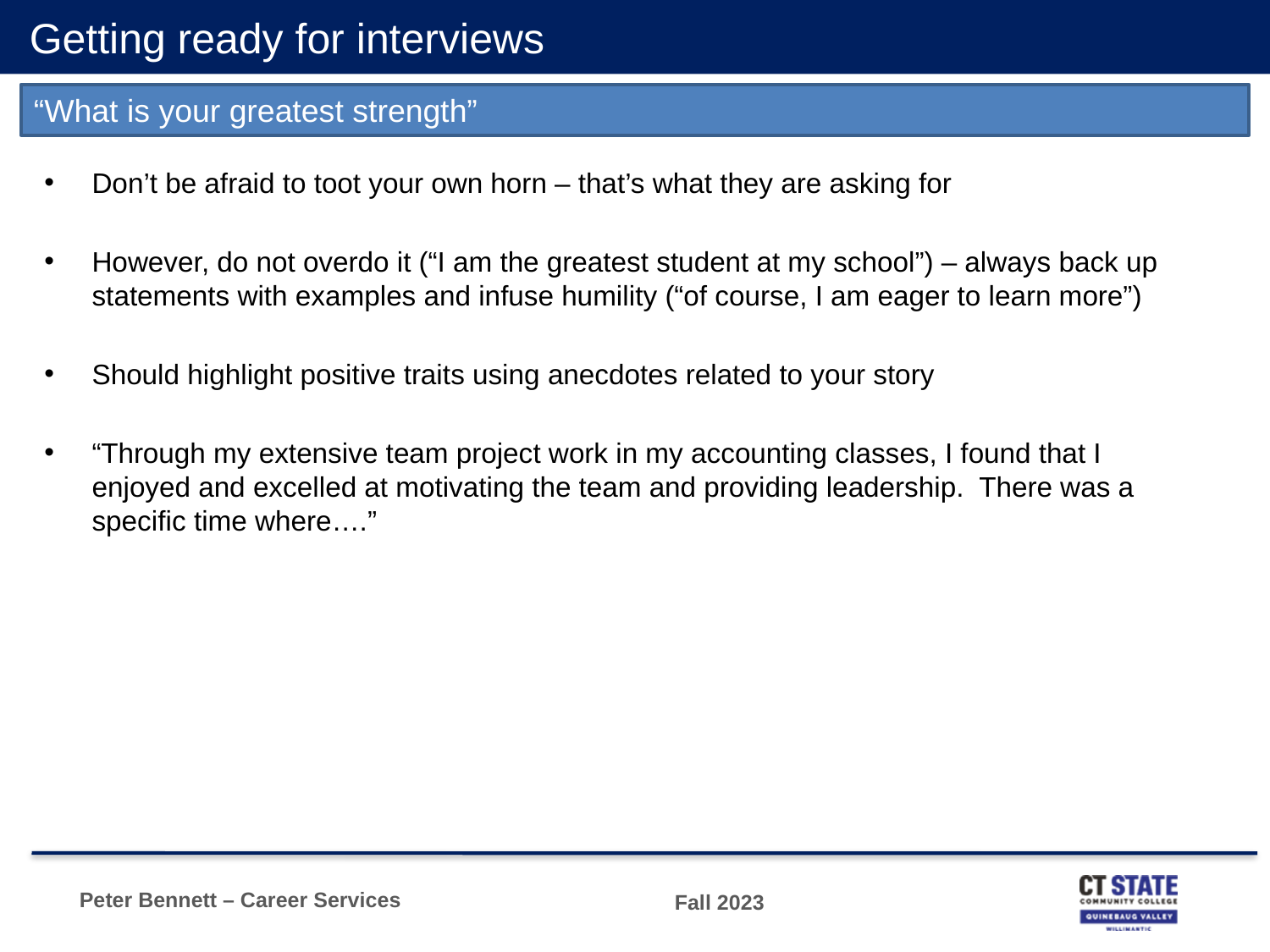

# Getting ready for interviews
“What is your greatest strength”
Don’t be afraid to toot your own horn – that’s what they are asking for

However, do not overdo it (“I am the greatest student at my school”) – always back up statements with examples and infuse humility (“of course, I am eager to learn more”)

Should highlight positive traits using anecdotes related to your story

“Through my extensive team project work in my accounting classes, I found that I enjoyed and excelled at motivating the team and providing leadership.  There was a specific time where….”